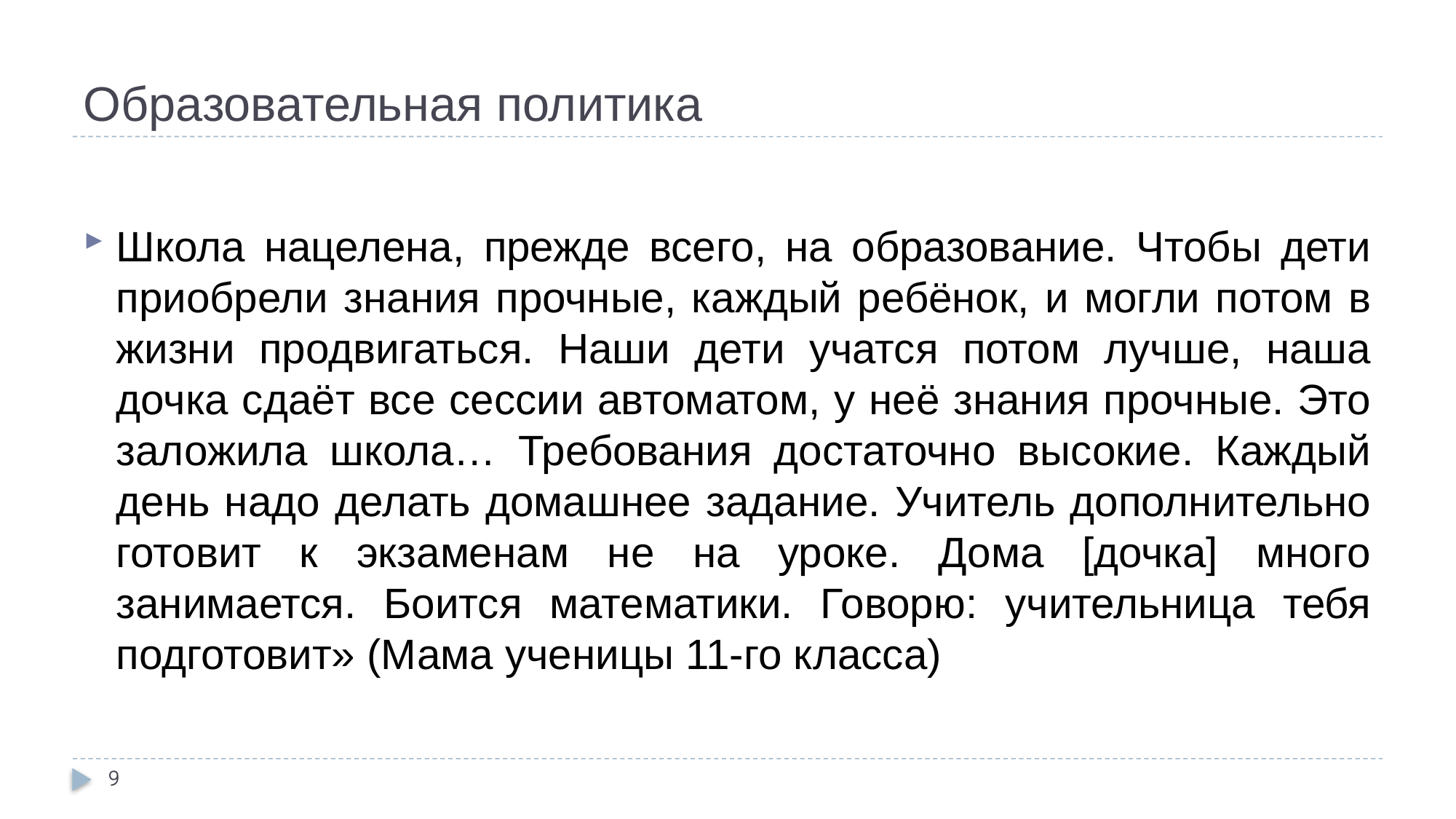

# Образовательная политика
Школа нацелена, прежде всего, на образование. Чтобы дети приобрели знания прочные, каждый ребёнок, и могли потом в жизни продвигаться. Наши дети учатся потом лучше, наша дочка сдаёт все сессии автоматом, у неё знания прочные. Это заложила школа… Требования достаточно высокие. Каждый день надо делать домашнее задание. Учитель дополнительно готовит к экзаменам не на уроке. Дома [дочка] много занимается. Боится математики. Говорю: учительница тебя подготовит» (Мама ученицы 11-го класса)

9